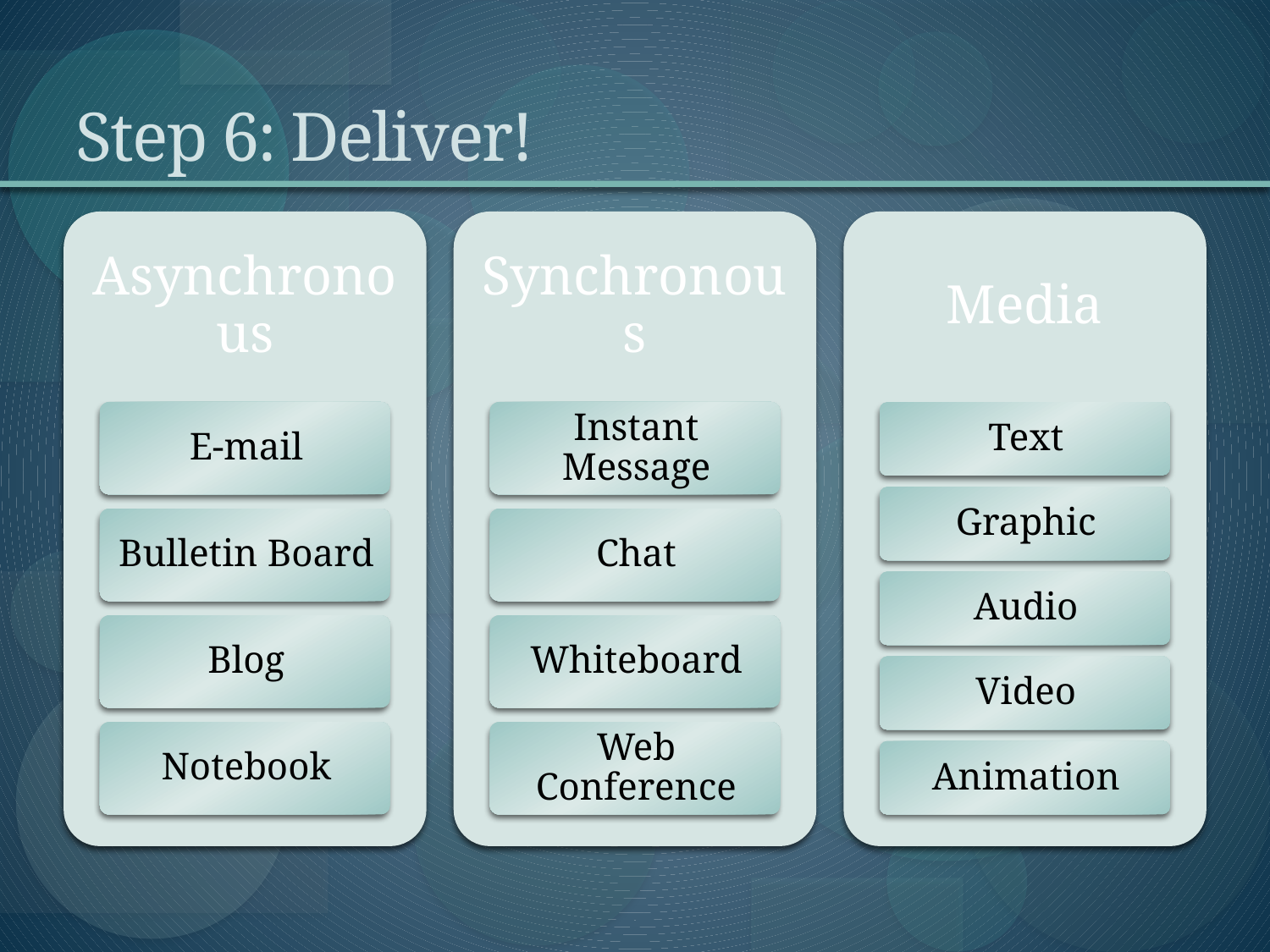

# Step 6: Deliver!
Asynchronous
E-mail
Bulletin Board
Blog
Notebook
Synchronous
Instant Message
Chat
Whiteboard
Web Conference
Media
Text
Graphic
Audio
Video
Animation